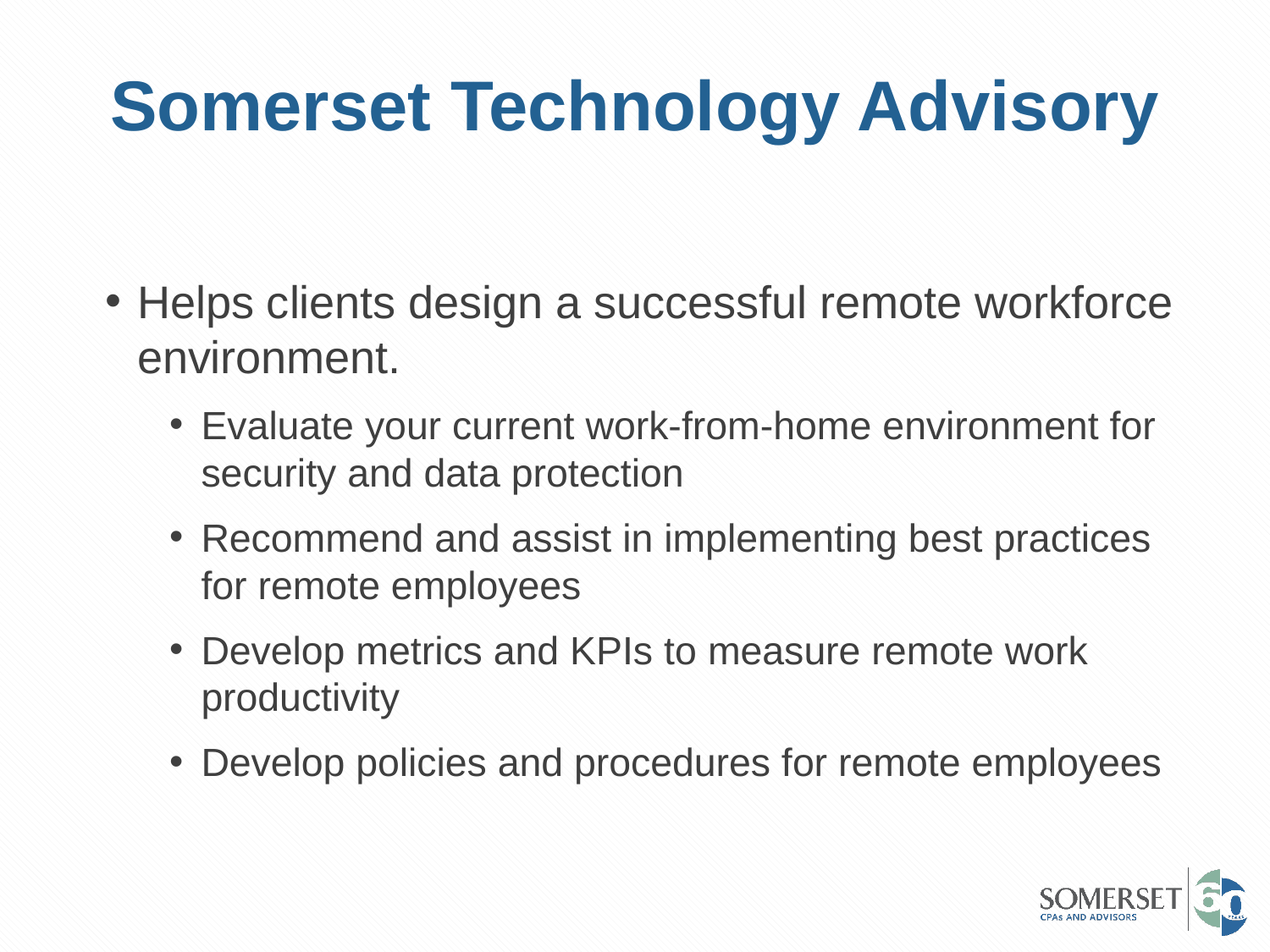

# Somerset Technology Advisory
Helps clients design a successful remote workforce environment.
Evaluate your current work-from-home environment for security and data protection
Recommend and assist in implementing best practices for remote employees
Develop metrics and KPIs to measure remote work productivity
Develop policies and procedures for remote employees